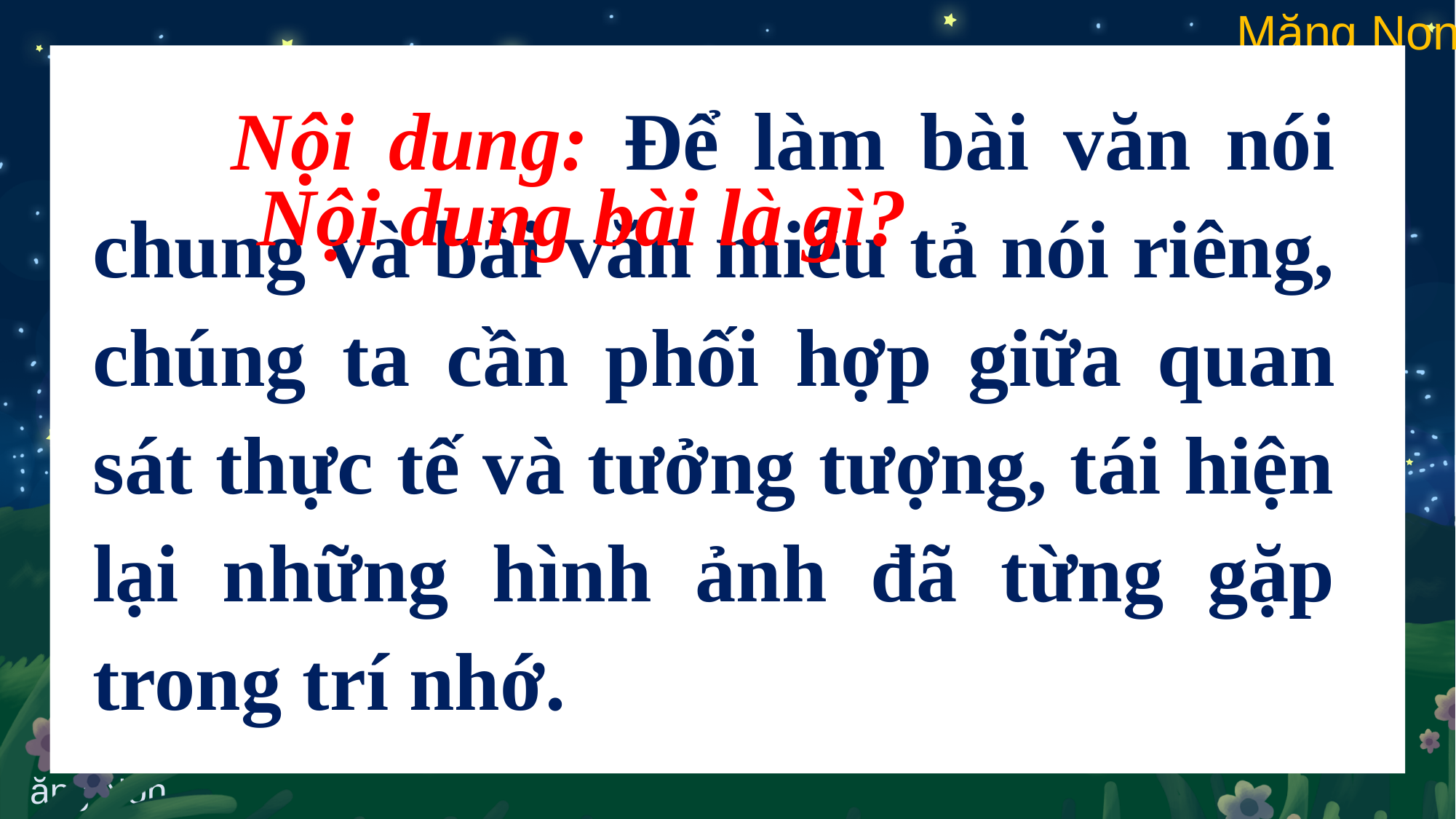

Nội dung: Để làm bài văn nói chung và bài văn miêu tả nói riêng, chúng ta cần phối hợp giữa quan sát thực tế và tưởng tượng, tái hiện lại những hình ảnh đã từng gặp trong trí nhớ.
Nội dung bài là gì?